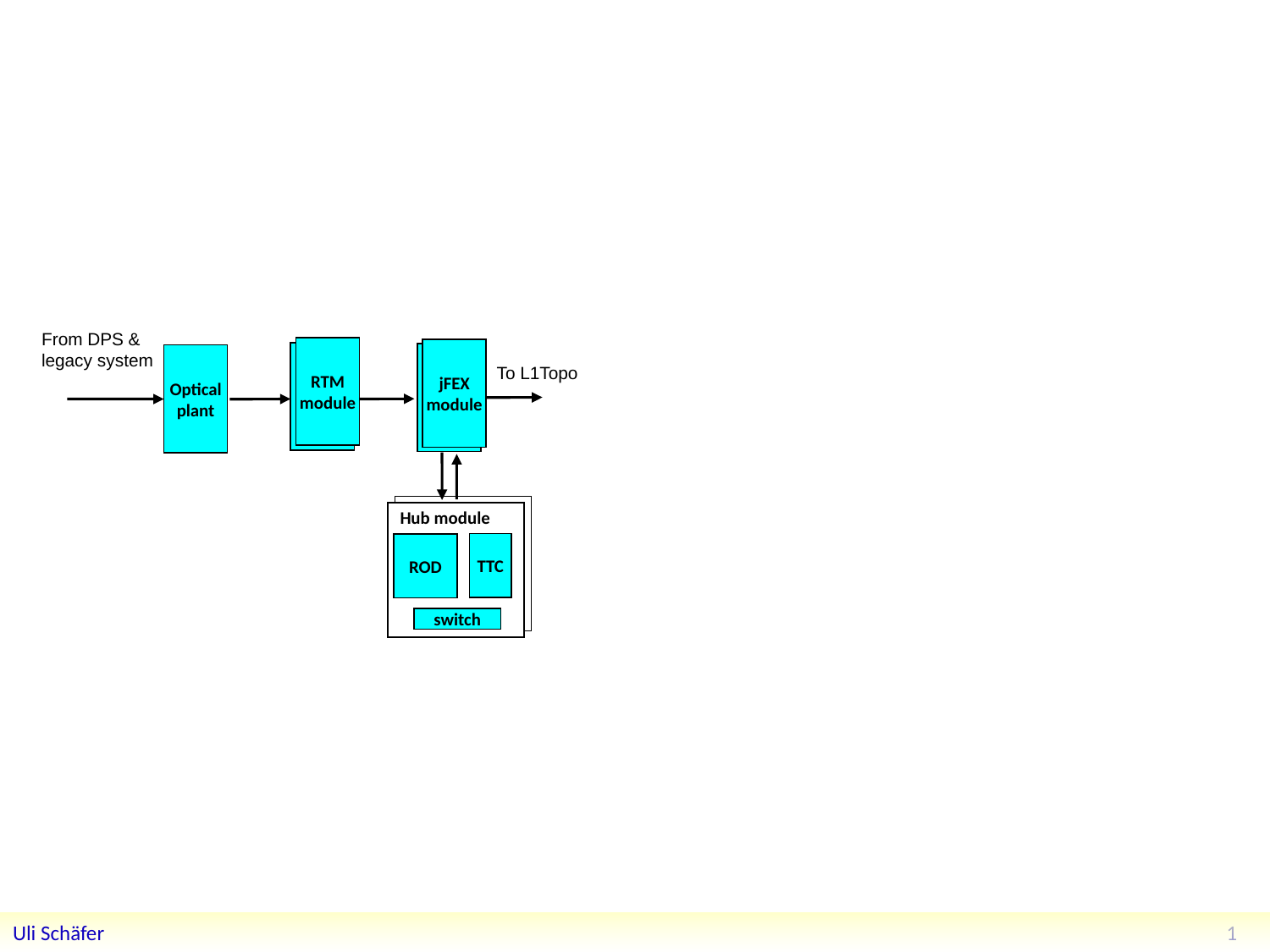

#
From DPS & legacy system
RTM
module
jFEX
module
RTM
jFEX
Optical
plant
To L1Topo

Hub module

Hub module

TTC
ROD
switch
1
Uli Schäfer